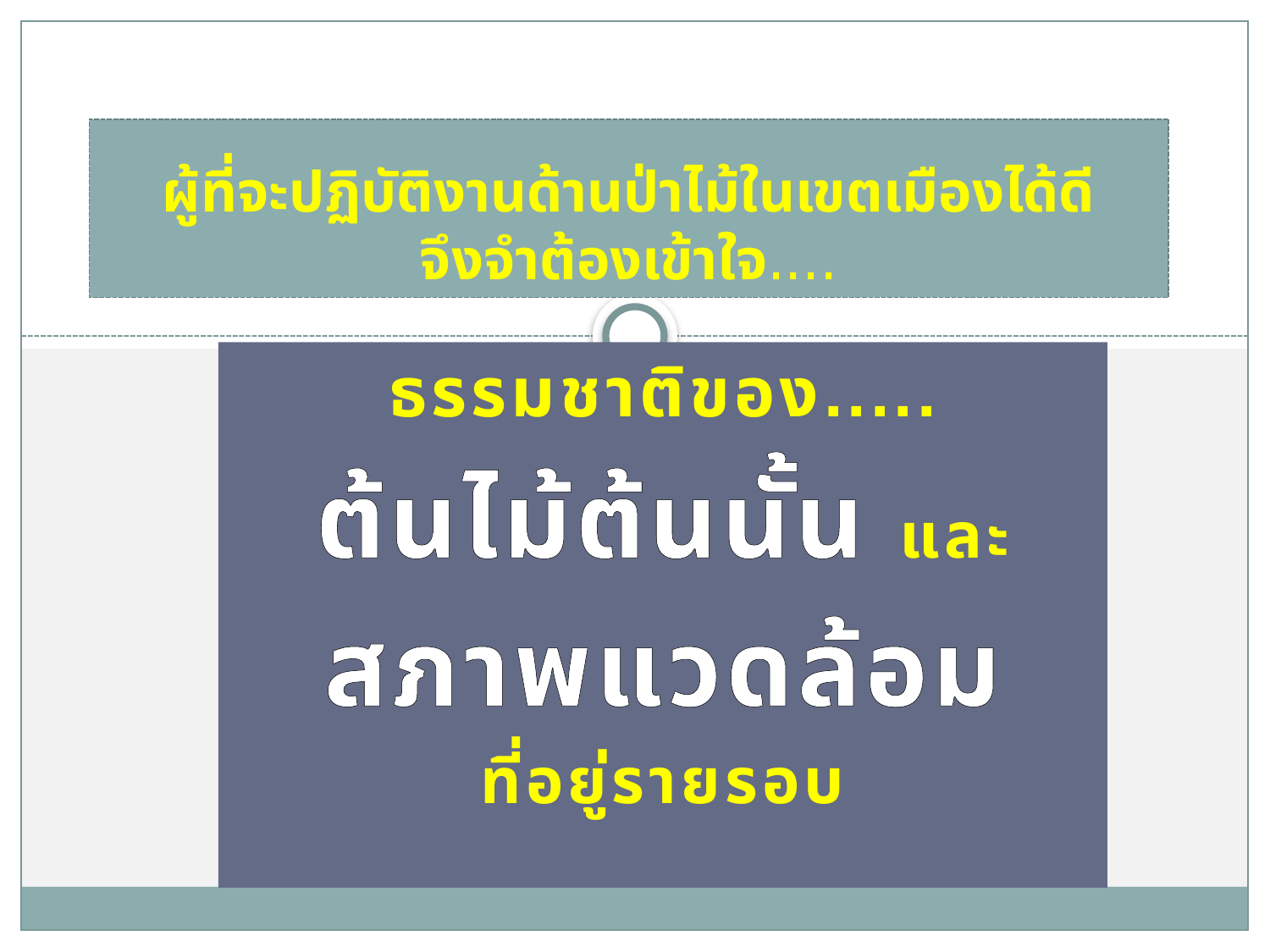

# ผู้ที่จะปฏิบัติงานด้านป่าไม้ในเขตเมืองได้ดี จึงจำต้องเข้าใจ....
ธรรมชาติของ.....
ต้นไม้ต้นนั้น และ
สภาพแวดล้อม
ที่อยู่รายรอบ